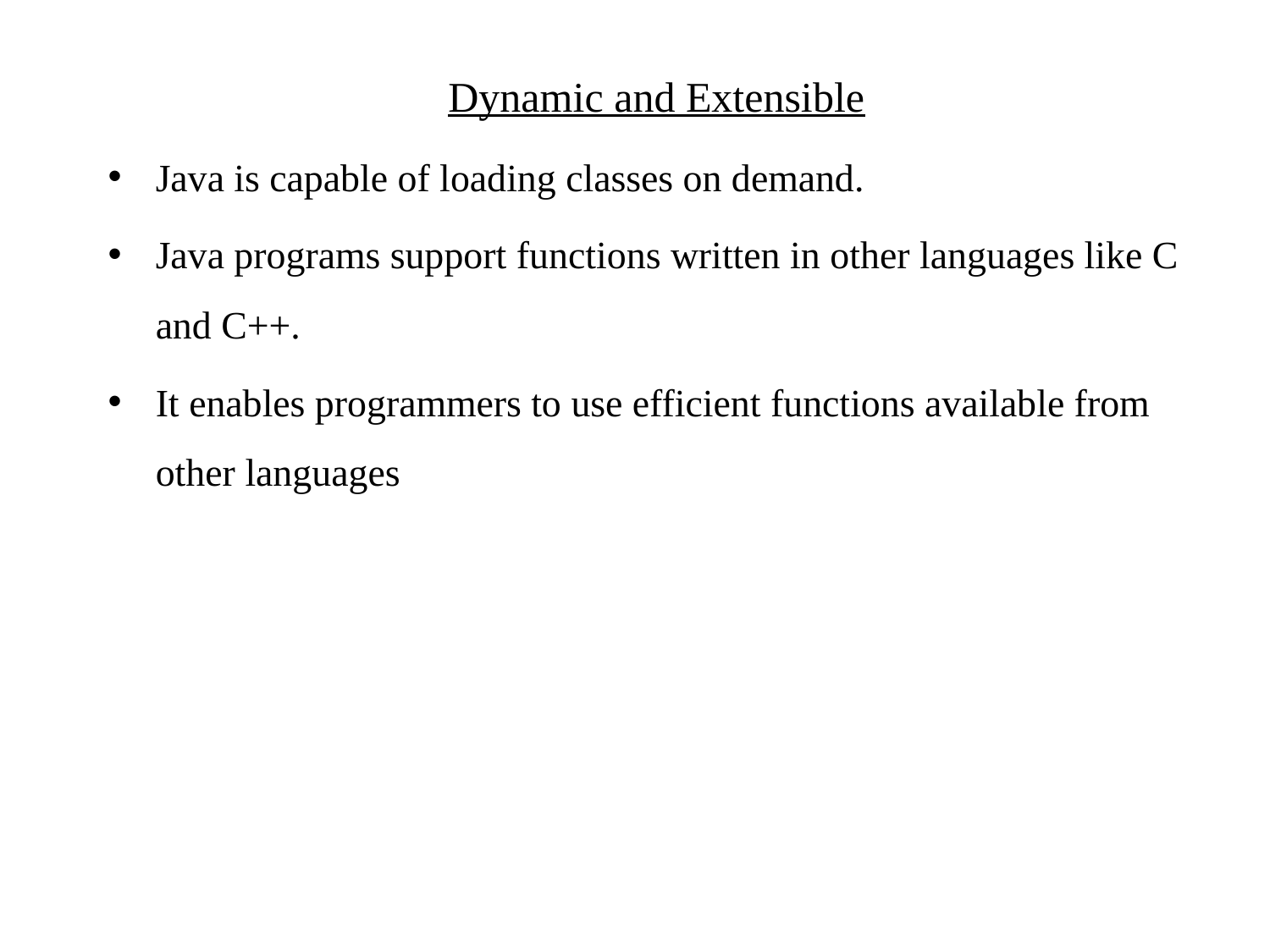

Dynamic and Extensible

Java is capable of loading classes on demand.
Java programs support functions written in other languages like C and C++.
It enables programmers to use efficient functions available from other languages